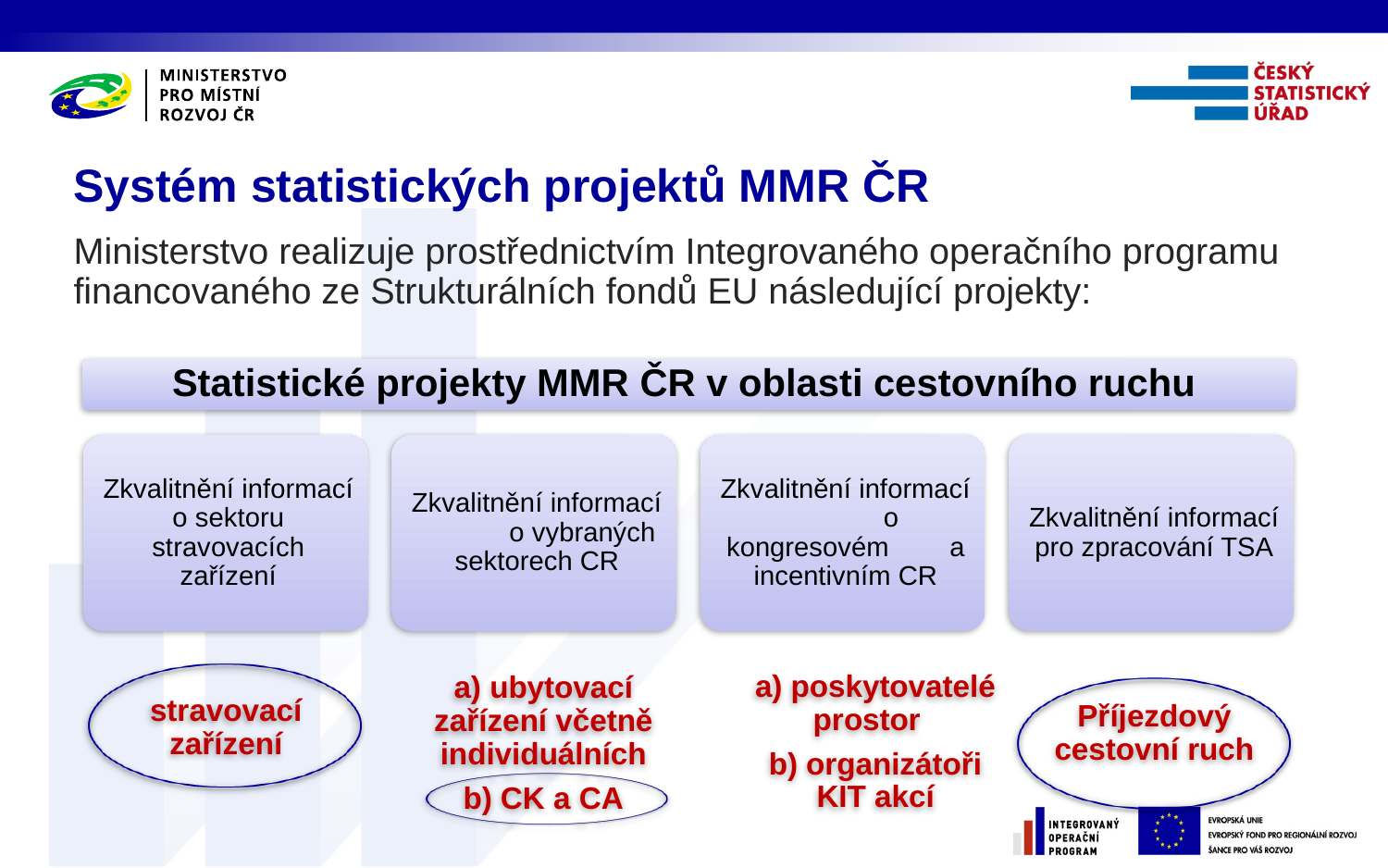

# Systém statistických projektů MMR ČR
Ministerstvo realizuje prostřednictvím Integrovaného operačního programu financovaného ze Strukturálních fondů EU následující projekty:
Statistické projekty MMR ČR v oblasti cestovního ruchu
Zkvalitnění informací o sektoru stravovacích zařízení
Příjezdový cestovní ruch
Zkvalitnění informací             o vybraných sektorech CR
a) ubytovací zařízení včetně individuálních
b) CK a CA
Zkvalitnění informací             o kongresovém        a incentivním CR
a) poskytovatelé prostor
b) organizátoři KIT akcí
Zkvalitnění informací pro zpracování TSA
stravovací zařízení